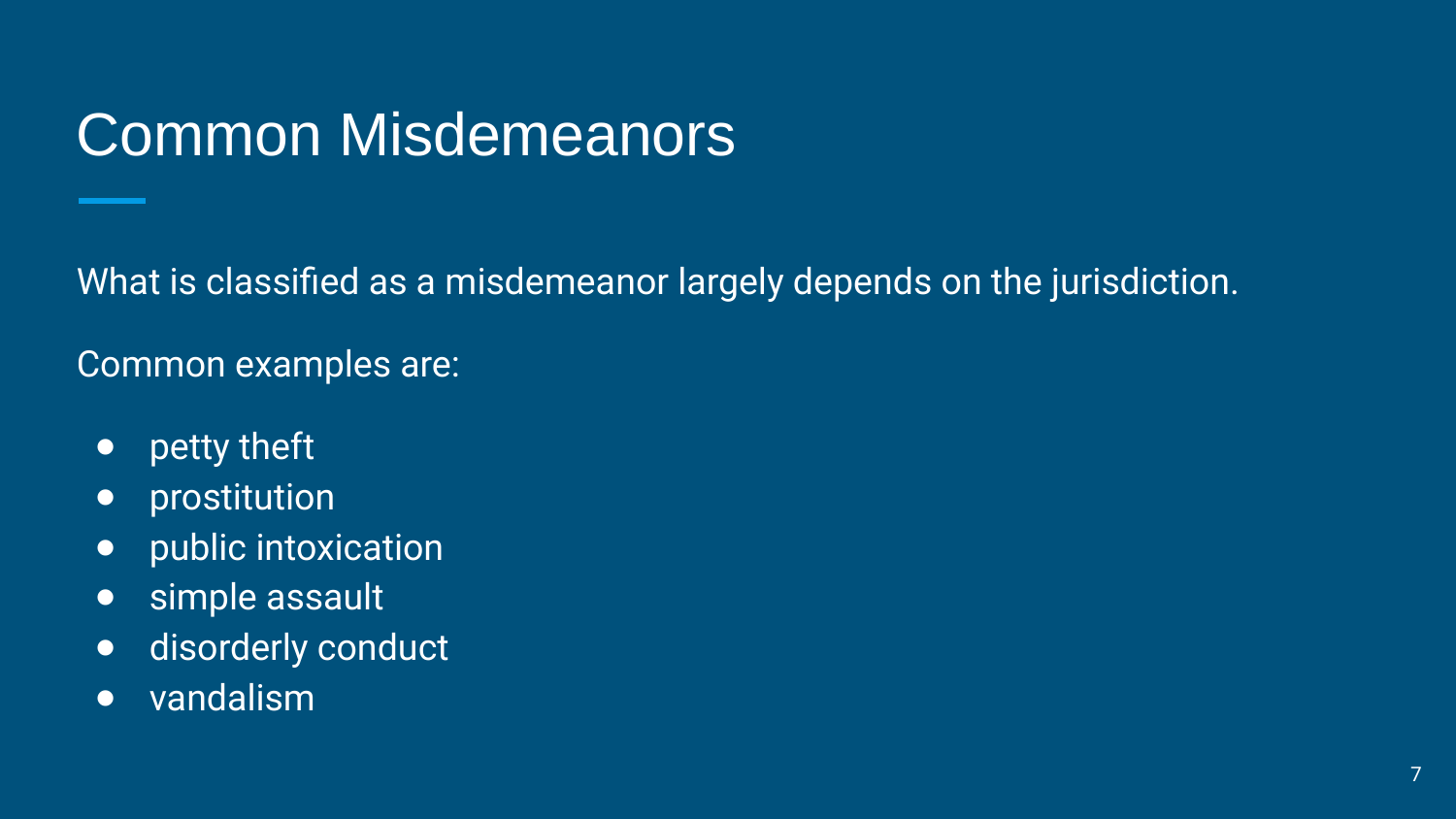

# Common Misdemeanors
What is classified as a misdemeanor largely depends on the jurisdiction.
Common examples are:
petty theft
prostitution
public intoxication
simple assault
disorderly conduct
vandalism
7